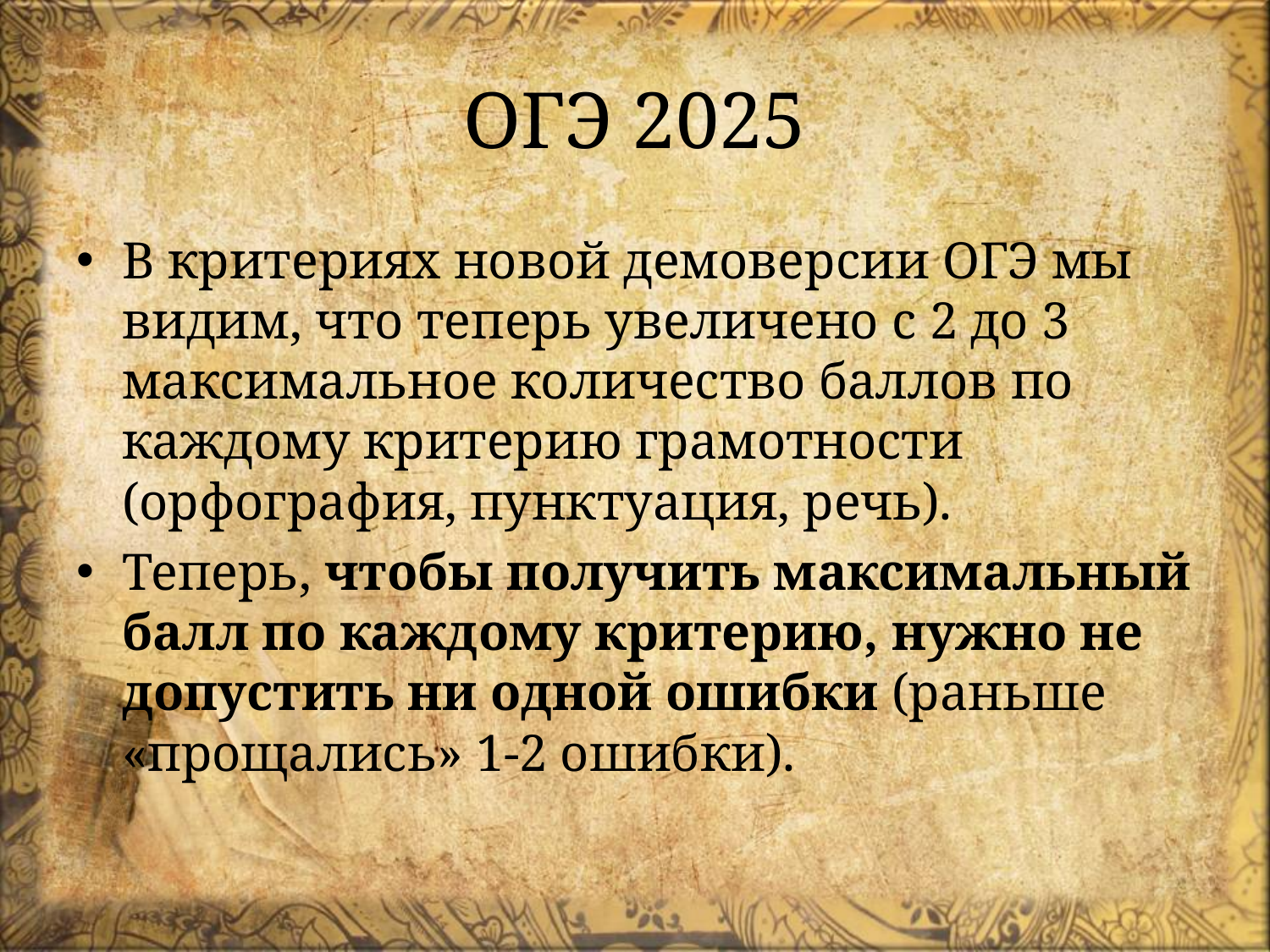

# ОГЭ 2025
В критериях новой демоверсии ОГЭ мы видим, что теперь увеличено с 2 до 3 максимальное количество баллов по каждому критерию грамотности (орфография, пунктуация, речь).
Теперь, чтобы получить максимальный балл по каждому критерию, нужно не допустить ни одной ошибки (раньше «прощались» 1-2 ошибки).